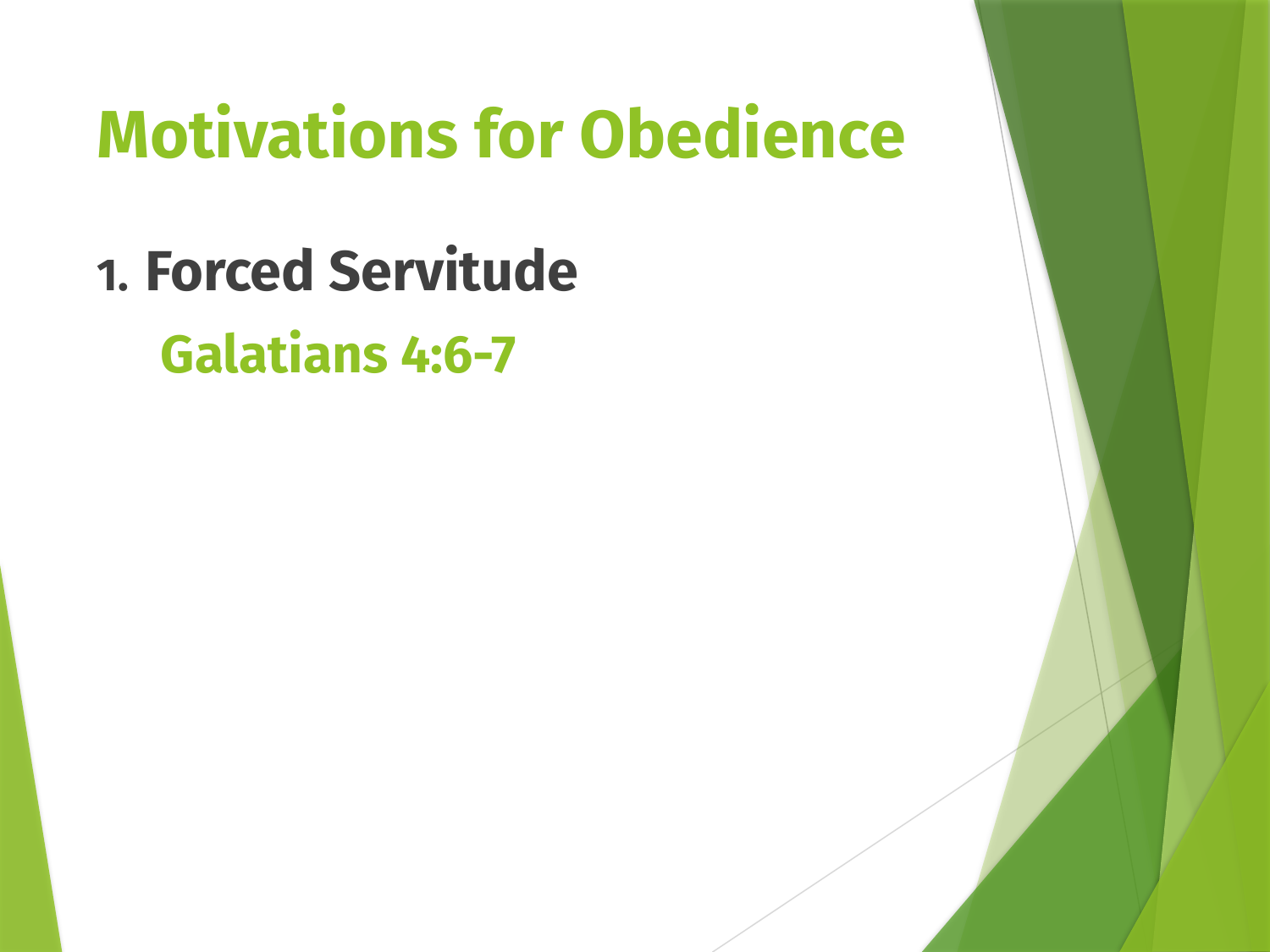

# Motivations for Obedience
Forced Servitude
Galatians 4:6-7